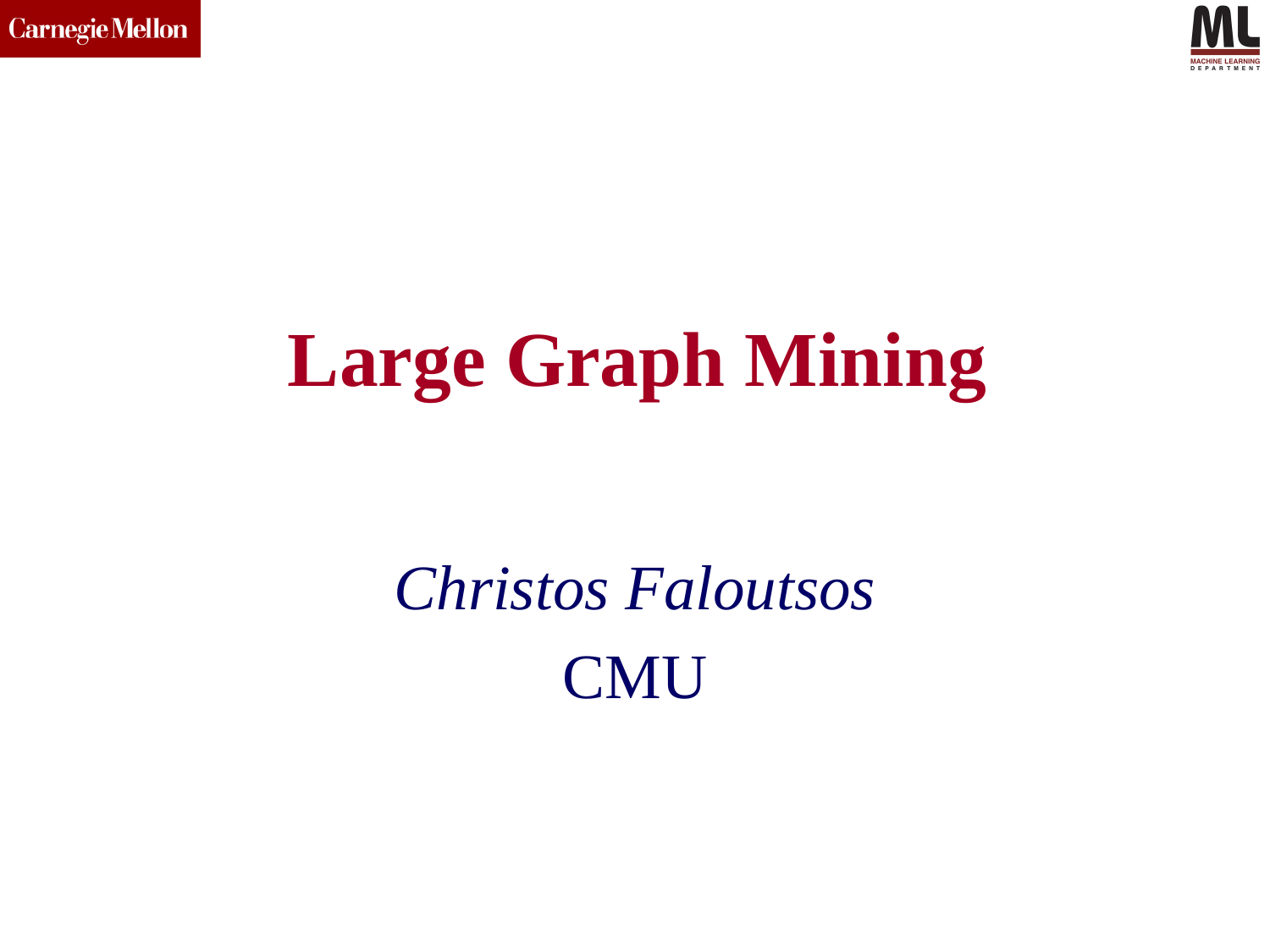

# Large Graph Mining
Christos Faloutsos
CMU